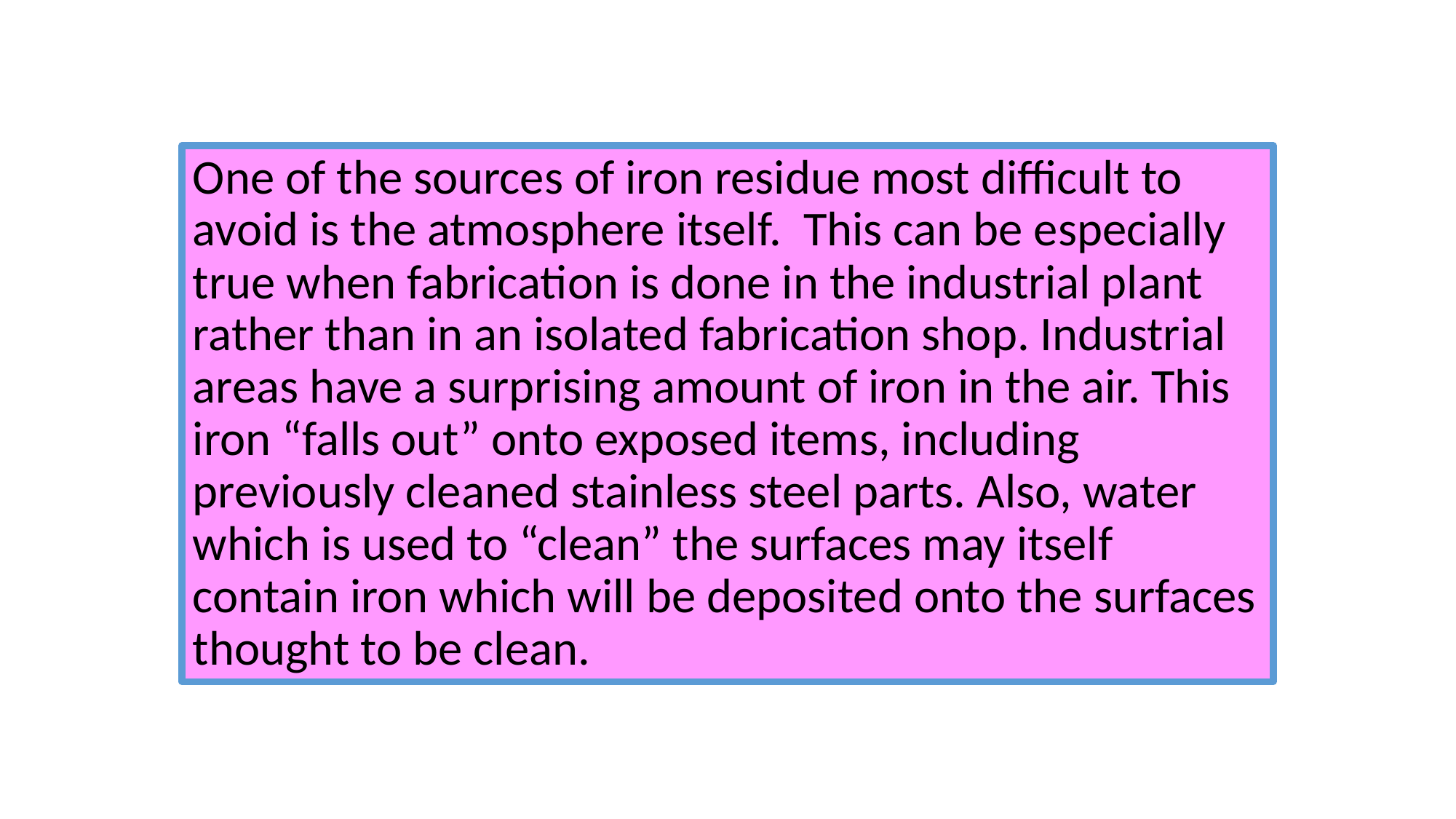

#
One of the sources of iron residue most difficult to avoid is the atmosphere itself.  This can be especially true when fabrication is done in the industrial plant rather than in an isolated fabrication shop. Industrial areas have a surprising amount of iron in the air. This iron “falls out” onto exposed items, including previously cleaned stainless steel parts. Also, water which is used to “clean” the surfaces may itself contain iron which will be deposited onto the surfaces thought to be clean.